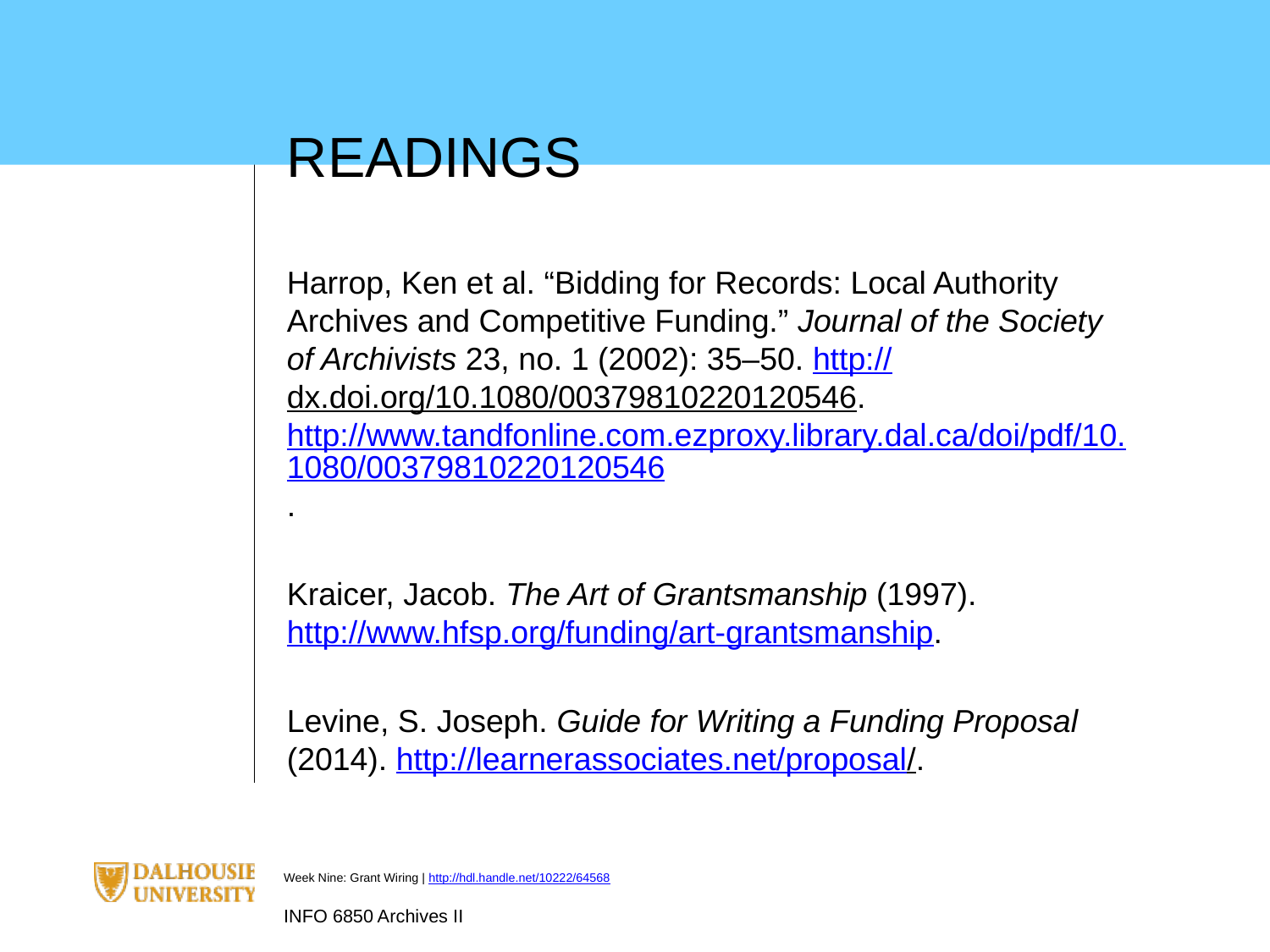

READINGS
Harrop, Ken et al. “Bidding for Records: Local Authority Archives and Competitive Funding.” Journal of the Society of Archivists 23, no. 1 (2002): 35–50. http://dx.doi.org/10.1080/00379810220120546.  http://www.tandfonline.com.ezproxy.library.dal.ca/doi/pdf/10.1080/00379810220120546.

Kraicer, Jacob. The Art of Grantsmanship (1997). http://www.hfsp.org/funding/art-grantsmanship.

Levine, S. Joseph. Guide for Writing a Funding Proposal (2014). http://learnerassociates.net/proposal/.